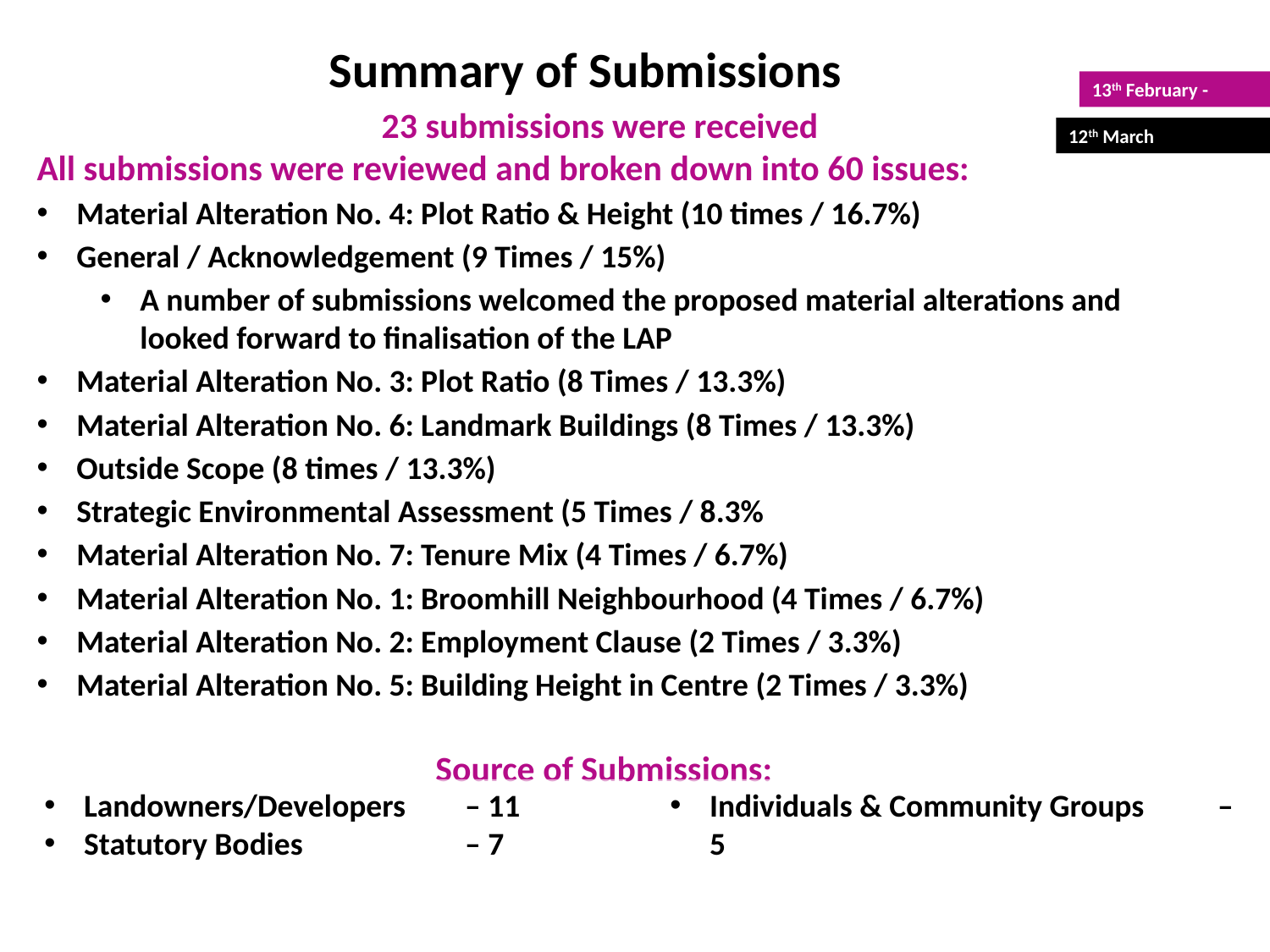

Summary of Submissions
13th February -
23 submissions were received
All submissions were reviewed and broken down into 60 issues:
Material Alteration No. 4: Plot Ratio & Height (10 times / 16.7%)
General / Acknowledgement (9 Times / 15%)
A number of submissions welcomed the proposed material alterations and looked forward to finalisation of the LAP
Material Alteration No. 3: Plot Ratio (8 Times / 13.3%)
Material Alteration No. 6: Landmark Buildings (8 Times / 13.3%)
Outside Scope (8 times / 13.3%)
Strategic Environmental Assessment (5 Times / 8.3%
Material Alteration No. 7: Tenure Mix (4 Times / 6.7%)
Material Alteration No. 1: Broomhill Neighbourhood (4 Times / 6.7%)
Material Alteration No. 2: Employment Clause (2 Times / 3.3%)
Material Alteration No. 5: Building Height in Centre (2 Times / 3.3%)

Source of Submissions:
12th March
Landowners/Developers 	– 11
Statutory Bodies 		– 7
Individuals & Community Groups	– 5